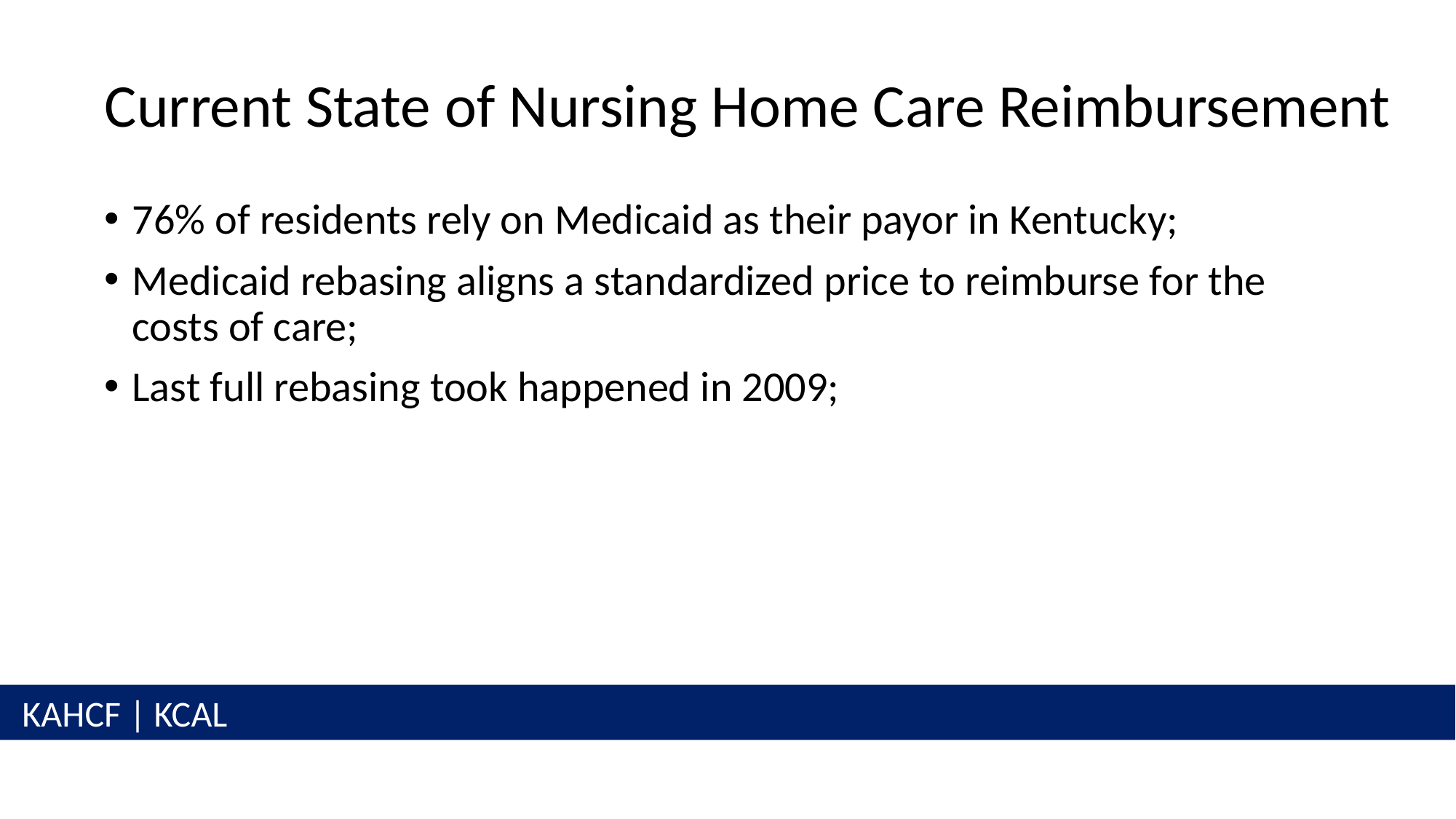

# Current State of Nursing Home Care Reimbursement
76% of residents rely on Medicaid as their payor in Kentucky;
Medicaid rebasing aligns a standardized price to reimburse for the costs of care;
Last full rebasing took happened in 2009;